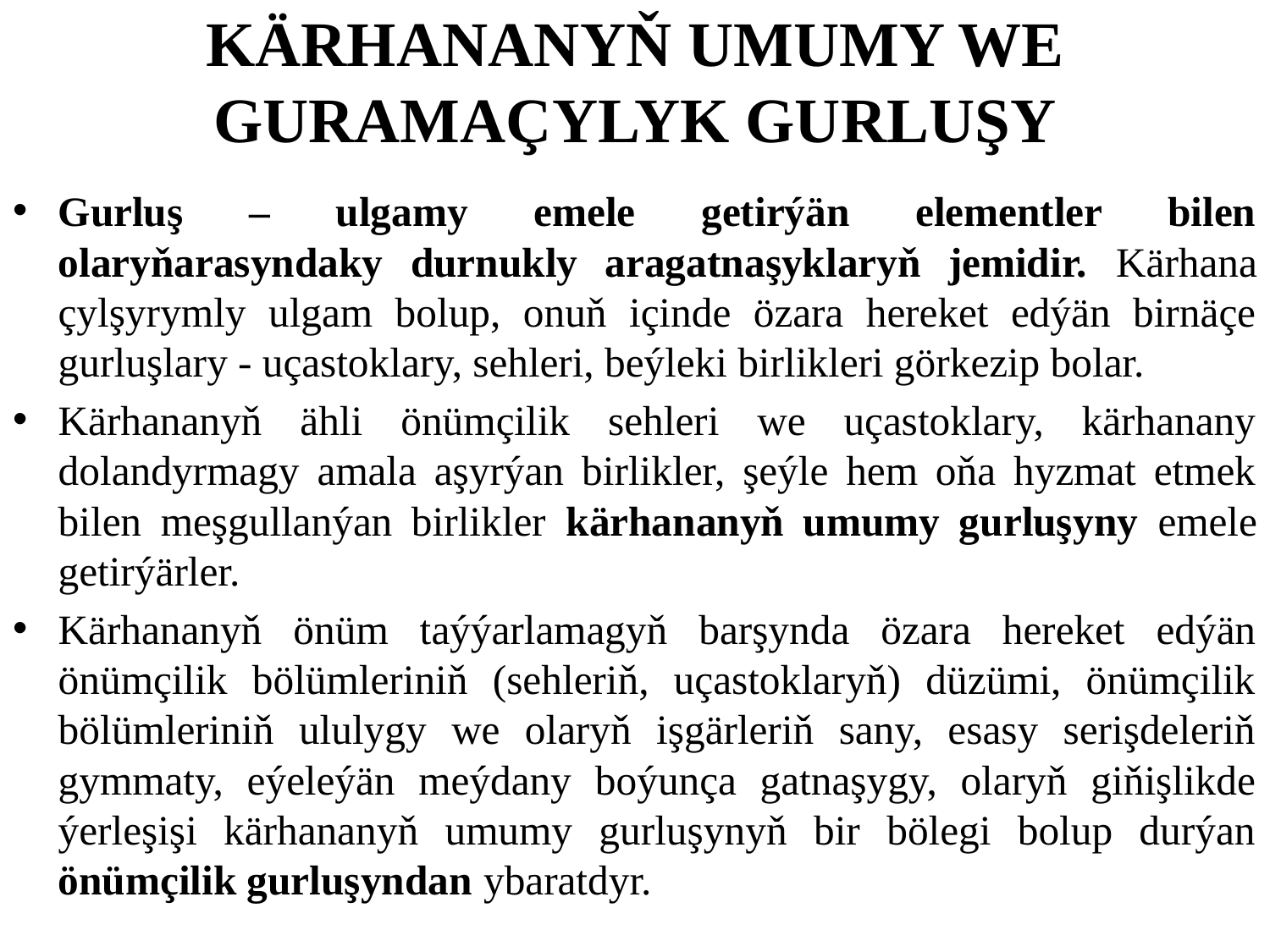

# Kärhananyň umumy we guramaçylyk gurluşy
Gurluş – ulgamy emele getirýän elementler bilen olaryňarasyndaky durnukly aragatnaşyklaryň jemidir. Kärhana çylşyrymly ulgam bolup, onuň içinde özara hereket edýän birnäçe gurluşlary - uçastoklary, sehleri, beýleki birlikleri görkezip bolar.
Kärhananyň ähli önümçilik sehleri we uçastoklary, kärhanany dolandyrmagy amala aşyrýan birlikler, şeýle hem oňa hyzmat etmek bilen meşgullanýan birlikler kärhananyň umumy gurluşyny emele getirýärler.
Kärhananyň önüm taýýarlamagyň barşynda özara hereket edýän önümçilik bölümleriniň (sehleriň, uçastoklaryň) düzümi, önümçilik bölümleriniň ululygy we olaryň işgärleriň sany, esasy serişdeleriň gymmaty, eýeleýän meýdany boýunça gatnaşygy, olaryň giňişlikde ýerleşişi kärhananyň umumy gurluşynyň bir bölegi bolup durýan önümçilik gurluşyndan ybaratdyr.